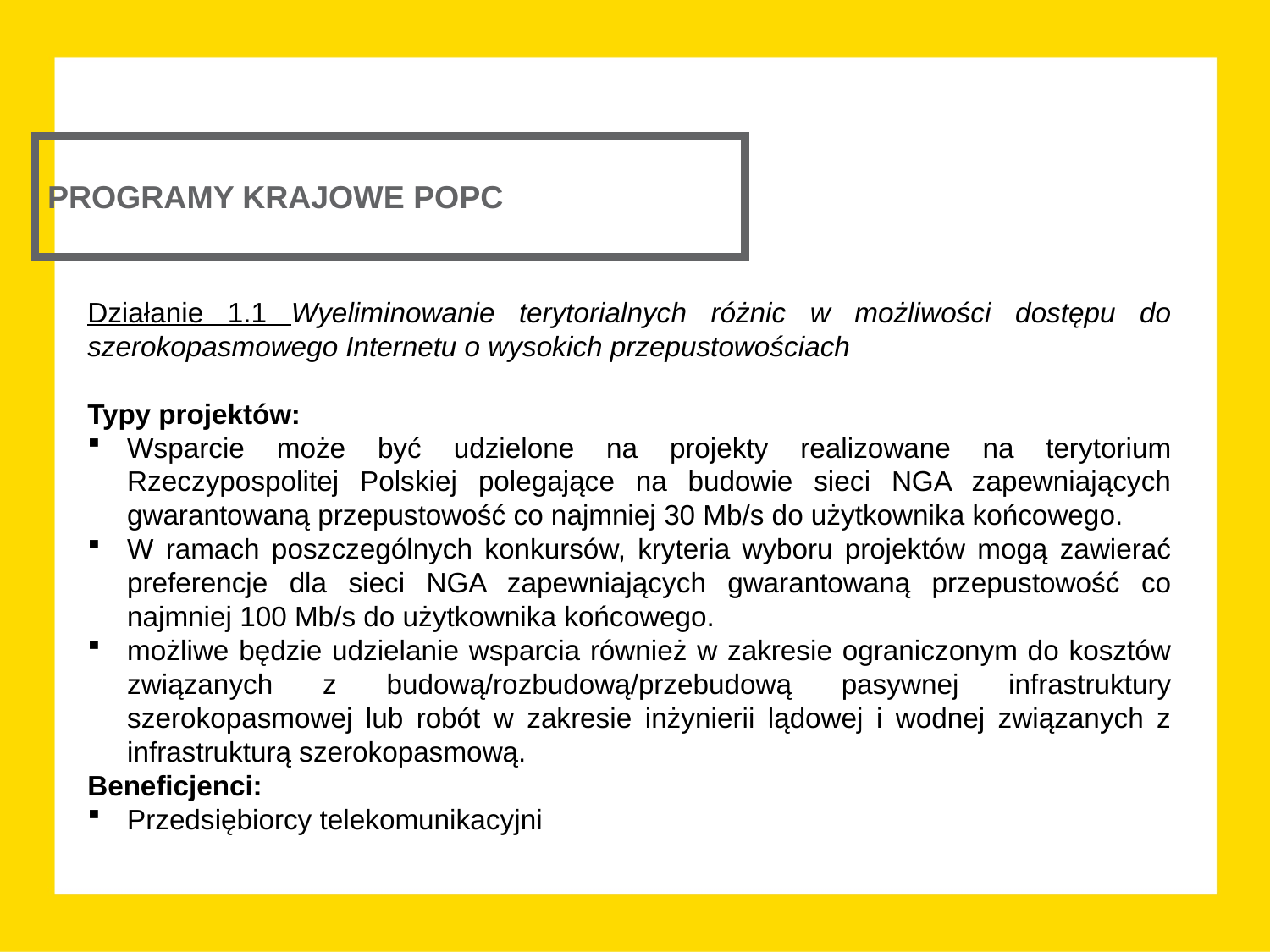

PROGRAMY KRAJOWE POPC

Działanie 1.1 Wyeliminowanie terytorialnych różnic w możliwości dostępu do szerokopasmowego Internetu o wysokich przepustowościach

Typy projektów:
Wsparcie może być udzielone na projekty realizowane na terytorium Rzeczypospolitej Polskiej polegające na budowie sieci NGA zapewniających gwarantowaną przepustowość co najmniej 30 Mb/s do użytkownika końcowego.
W ramach poszczególnych konkursów, kryteria wyboru projektów mogą zawierać preferencje dla sieci NGA zapewniających gwarantowaną przepustowość co najmniej 100 Mb/s do użytkownika końcowego.
możliwe będzie udzielanie wsparcia również w zakresie ograniczonym do kosztów związanych z budową/rozbudową/przebudową pasywnej infrastruktury szerokopasmowej lub robót w zakresie inżynierii lądowej i wodnej związanych z infrastrukturą szerokopasmową.
Beneficjenci:
Przedsiębiorcy telekomunikacyjni